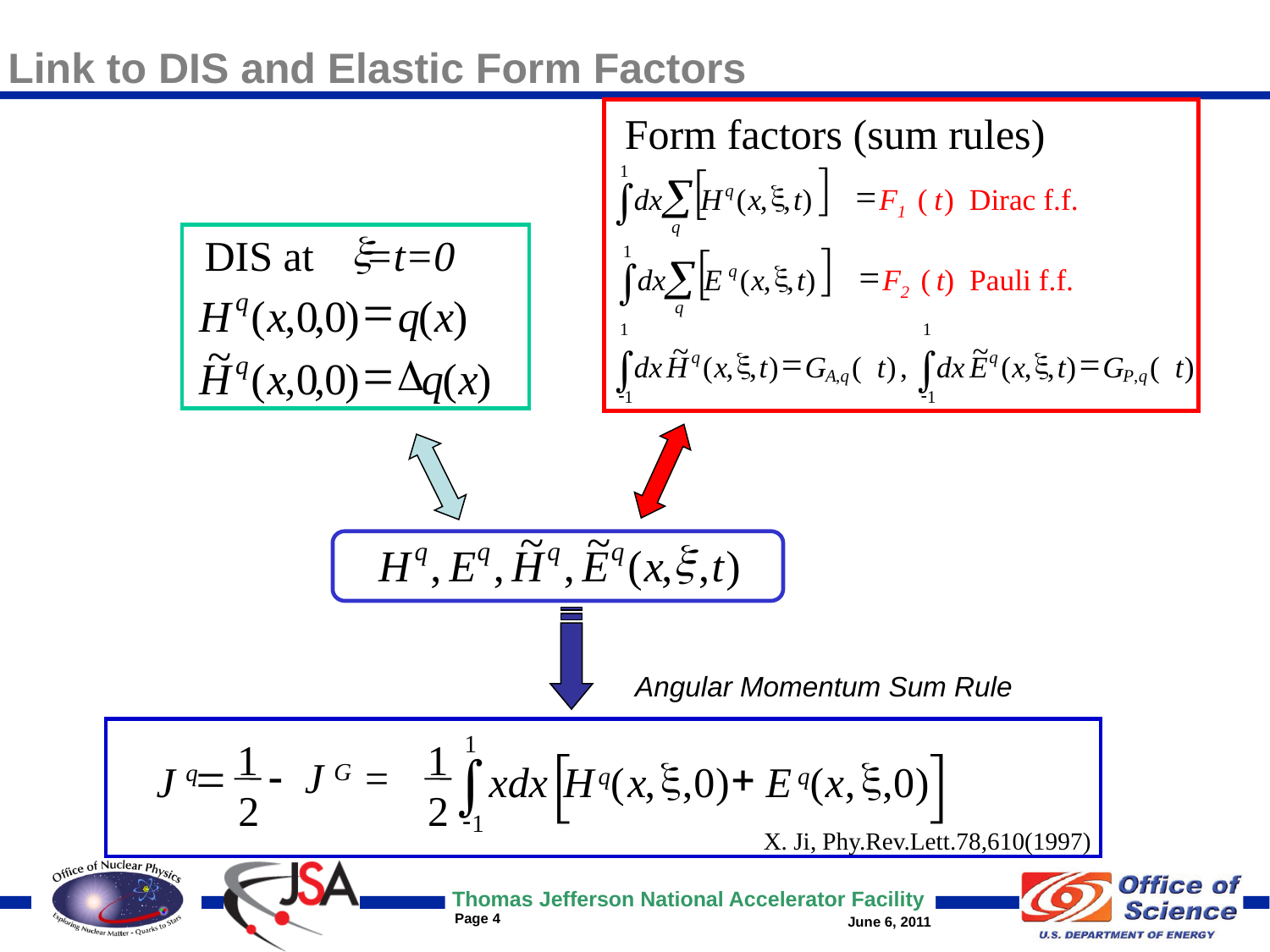

Form factors (sum rules)
]
[
1
∑
∫
ξ
=
q
dx
H
(
x
,
,
t
)
F1
(
t
)  Dirac f.f.
q
]
[
1
∑
∫
ξ
=
q
dx
E
(
x
,
,
t
)
F2
(
t
)  Pauli f.f.
q
1
1
~
~
∫
∫
ξ
=
ξ
=
q
q
dx

H
(
x
,
,
t
)
G
(
t
)

,

dx

E
(
x
,
,
t
)
G
(
t
)
,
,
A
q
P
q
−
−
1
1

Link to DIS and Elastic Form Factors

  ξ

DIS at
 =t=0
=
q
H
(
x
,
0
,
0
)
q
(
x
)
~
=
Δ
q
(
x
,
0
,
0
)
q
(
x
)
H

~
~
ξ
q
q
q
q
H
,

E
,

H
,

E
(
x
,
,
t
)

1
1
1
[
]
∫
=
− J G =
ξ
+
ξ
J q
xdx
H
q(
 x
,
,
0
)
E
q(
 x
,
,
0
)

2
2
−
1
X. Ji, Phy.Rev.Lett.78,610(1997)
Angular Momentum Sum Rule